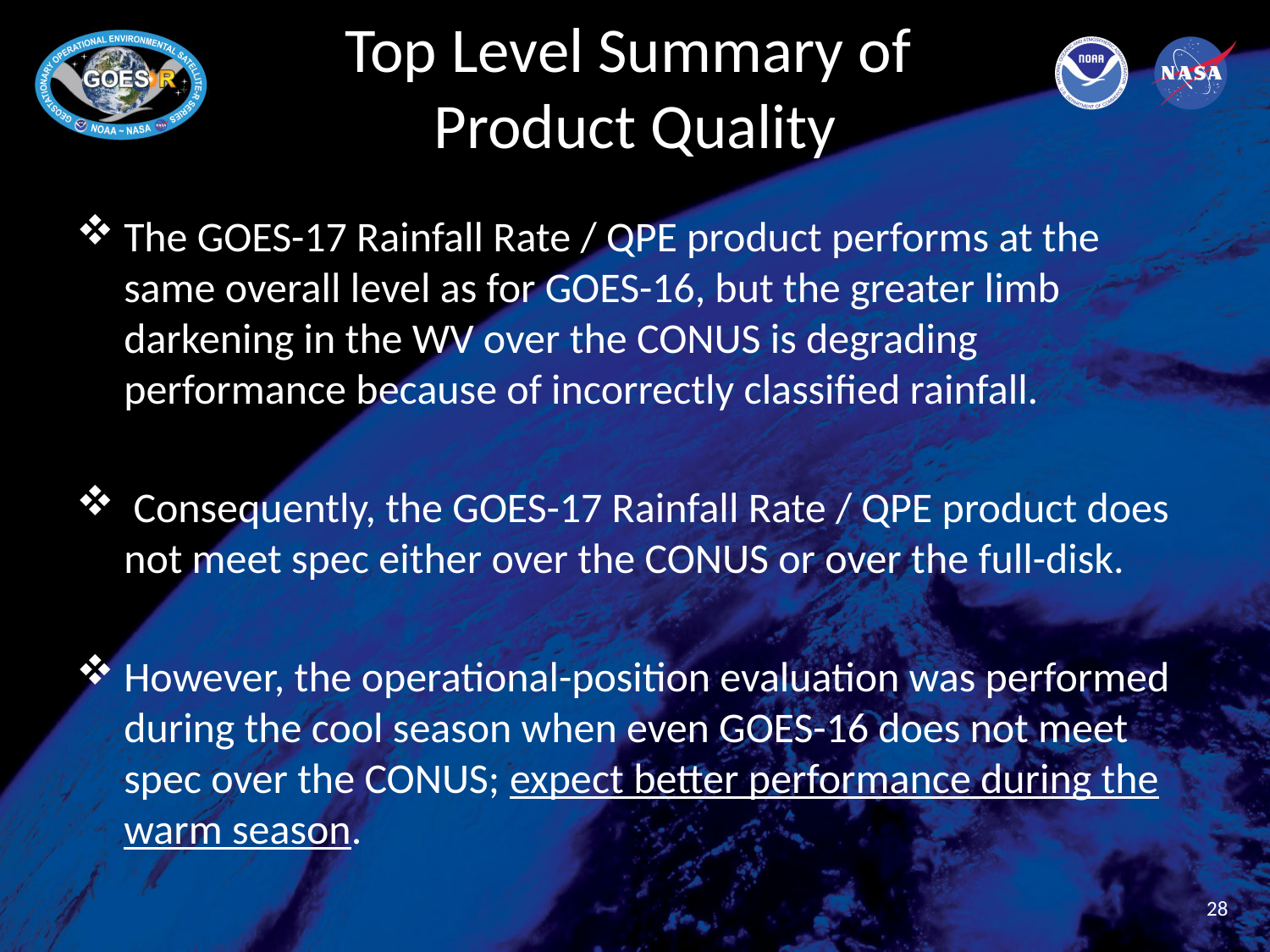

# Top Level Summary of Product Quality
The GOES-17 Rainfall Rate / QPE product performs at the same overall level as for GOES-16, but the greater limb darkening in the WV over the CONUS is degrading performance because of incorrectly classified rainfall.

 Consequently, the GOES-17 Rainfall Rate / QPE product does not meet spec either over the CONUS or over the full-disk.

However, the operational-position evaluation was performed during the cool season when even GOES-16 does not meet spec over the CONUS; expect better performance during the warm season.

28